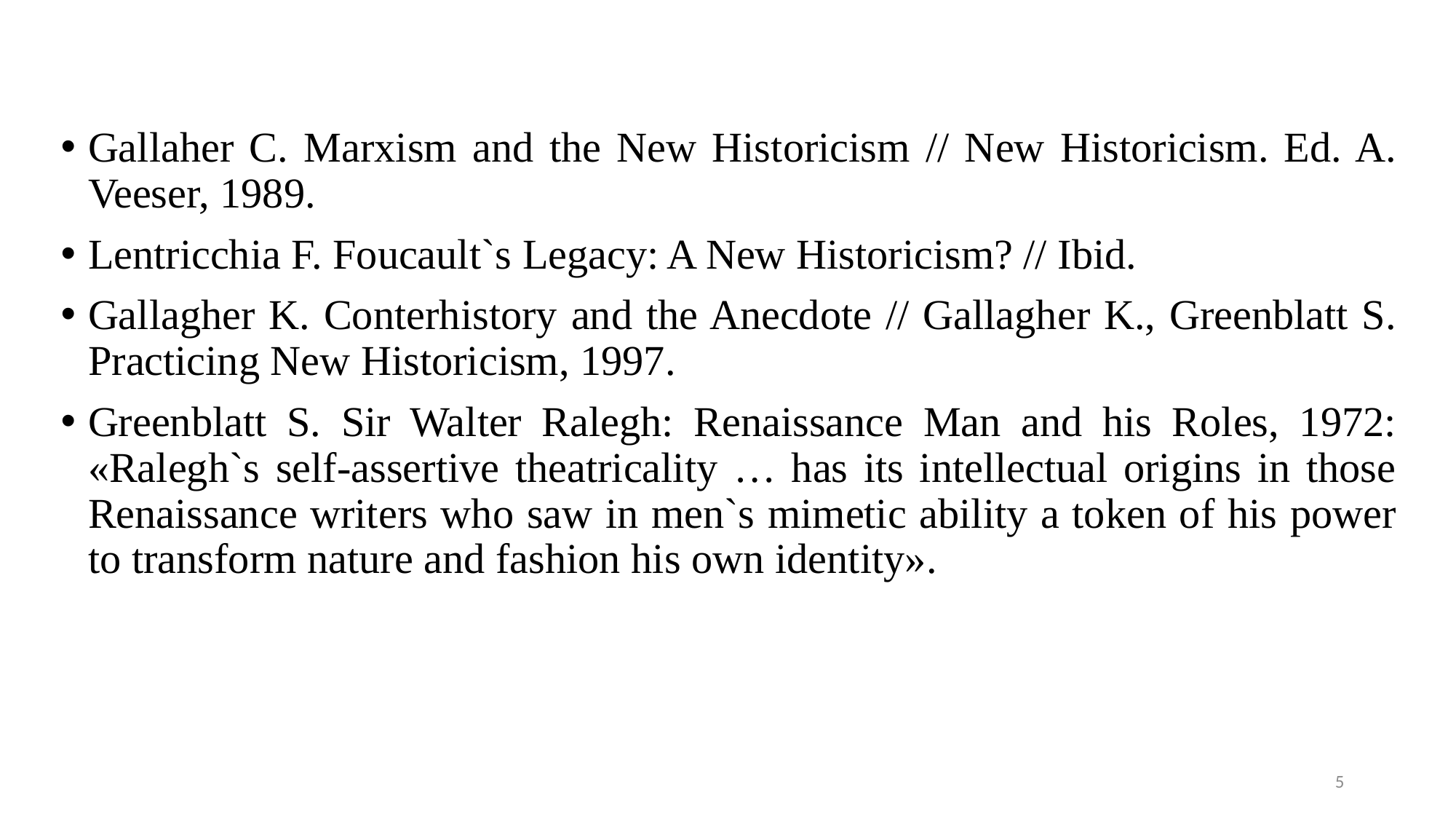

#
Gallaher C. Marxism and the New Historicism // New Historicism. Ed. A. Veeser, 1989.
Lentricchia F. Foucault`s Legacy: A New Historicism? // Ibid.
Gallagher K. Conterhistory and the Anecdote // Gallagher K., Greenblatt S. Practicing New Historicism, 1997.
Greenblatt S. Sir Walter Ralegh: Renaissance Man and his Roles, 1972: «Ralegh`s self-assertive theatricality … has its intellectual origins in those Renaissance writers who saw in men`s mimetic ability a token of his power to transform nature and fashion his own identity».

5